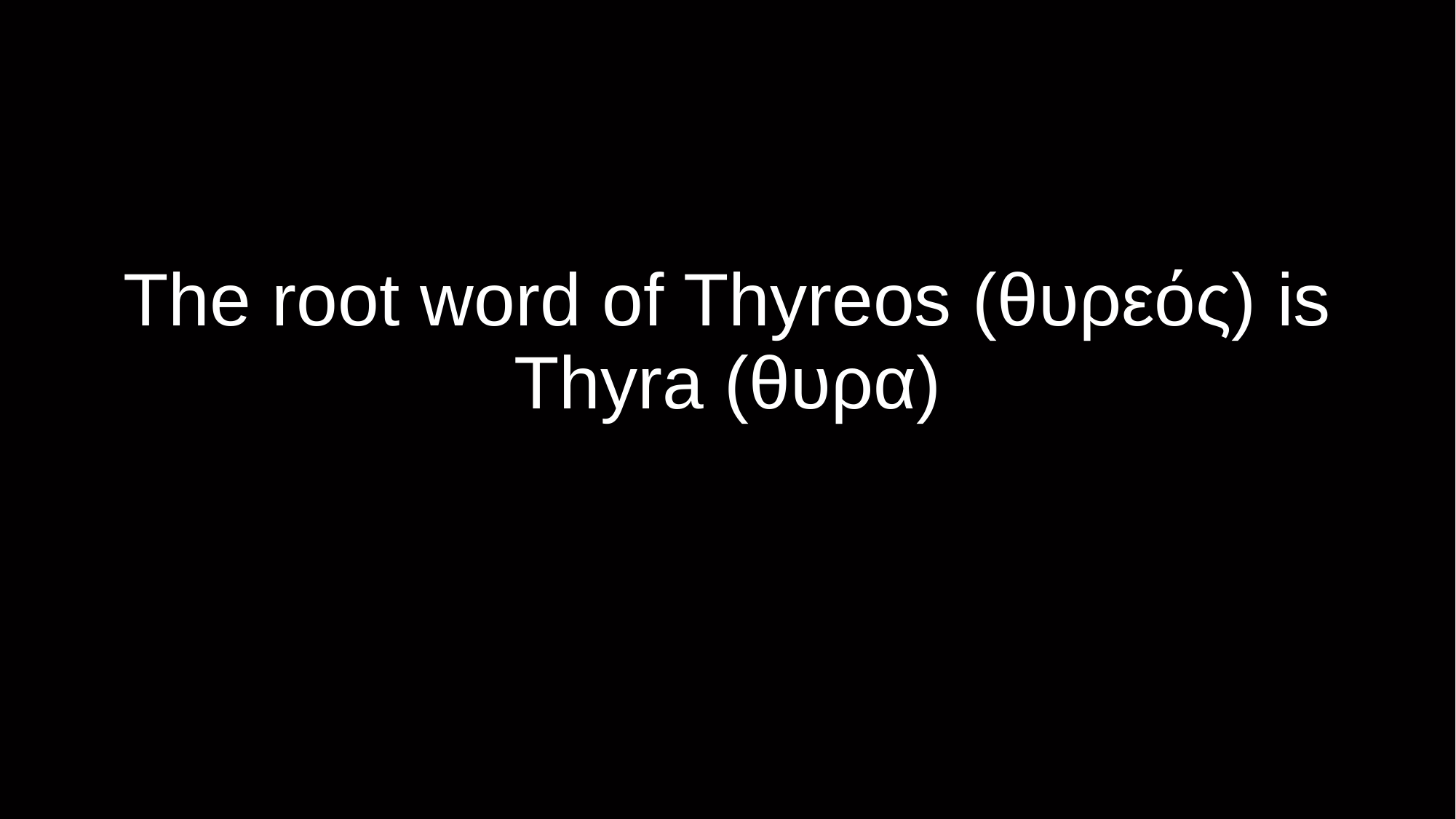

# The root word of Thyreos (θυρεός) is Thyra (θυρα)